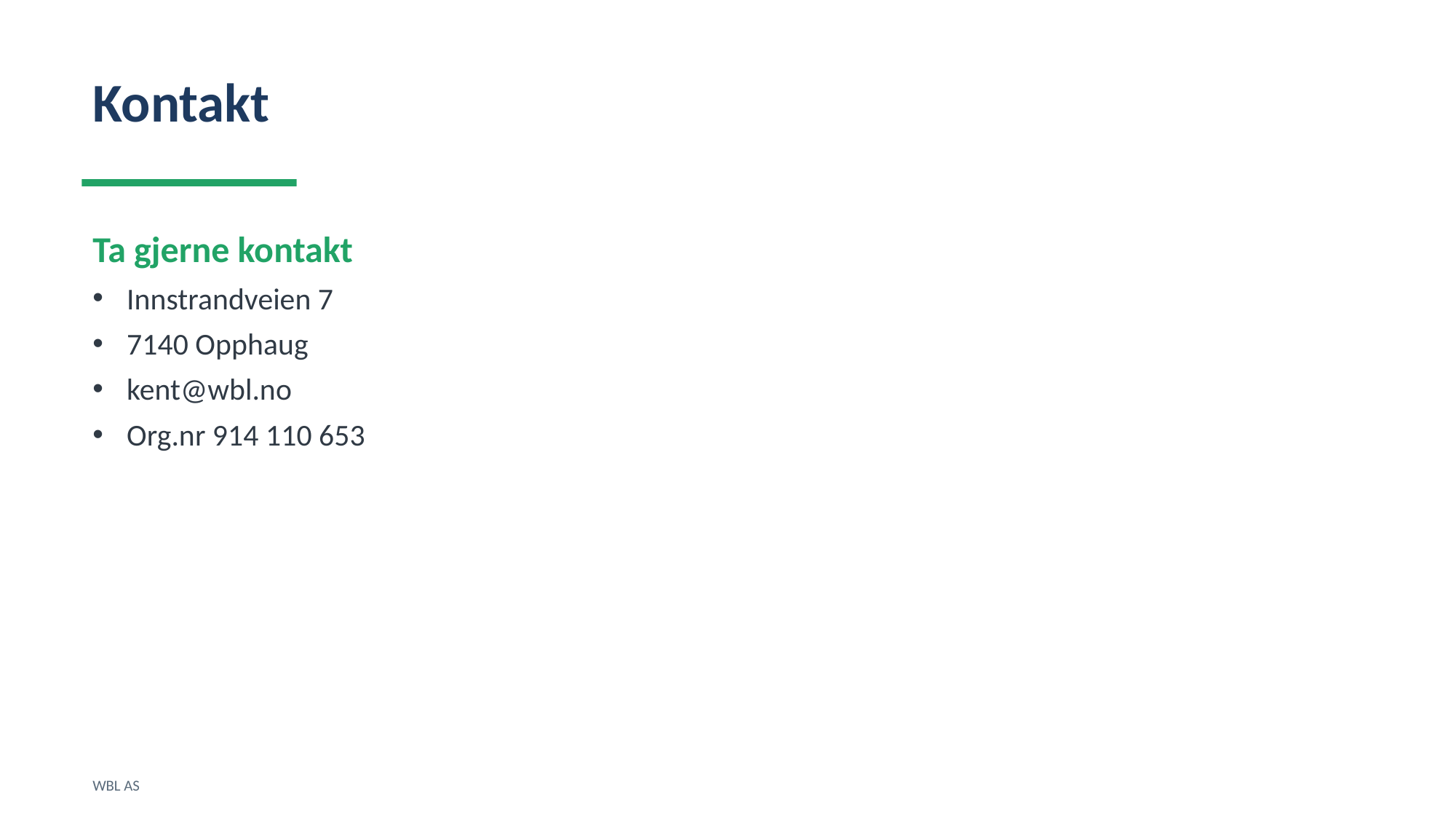

Kontakt

Ta gjerne kontakt
Innstrandveien 7
7140 Opphaug
kent@wbl.no
Org.nr 914 110 653
WBL AS